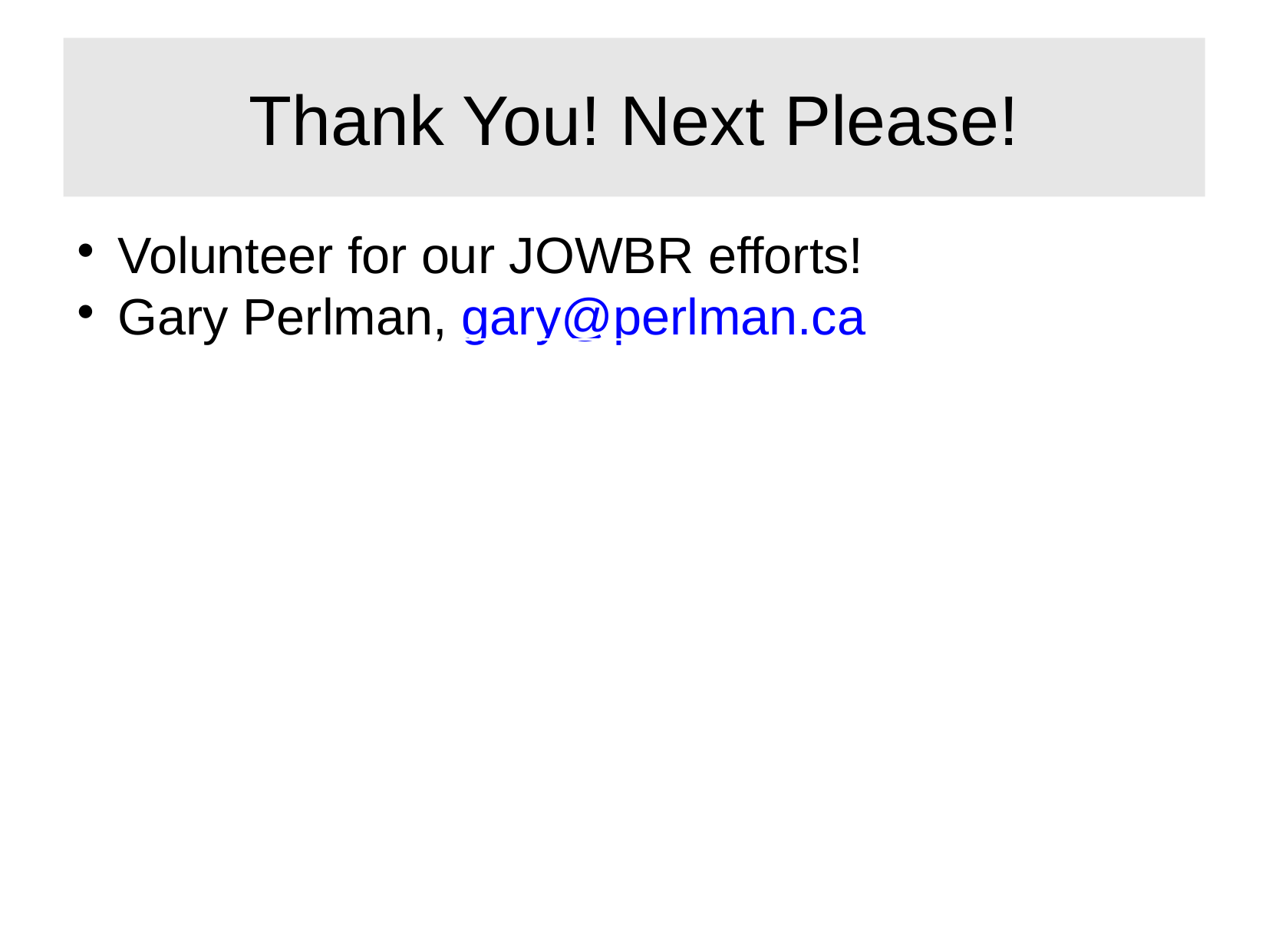

Thank You! Next Please!
Volunteer for our JOWBR efforts!
Gary Perlman, gary@perlman.ca